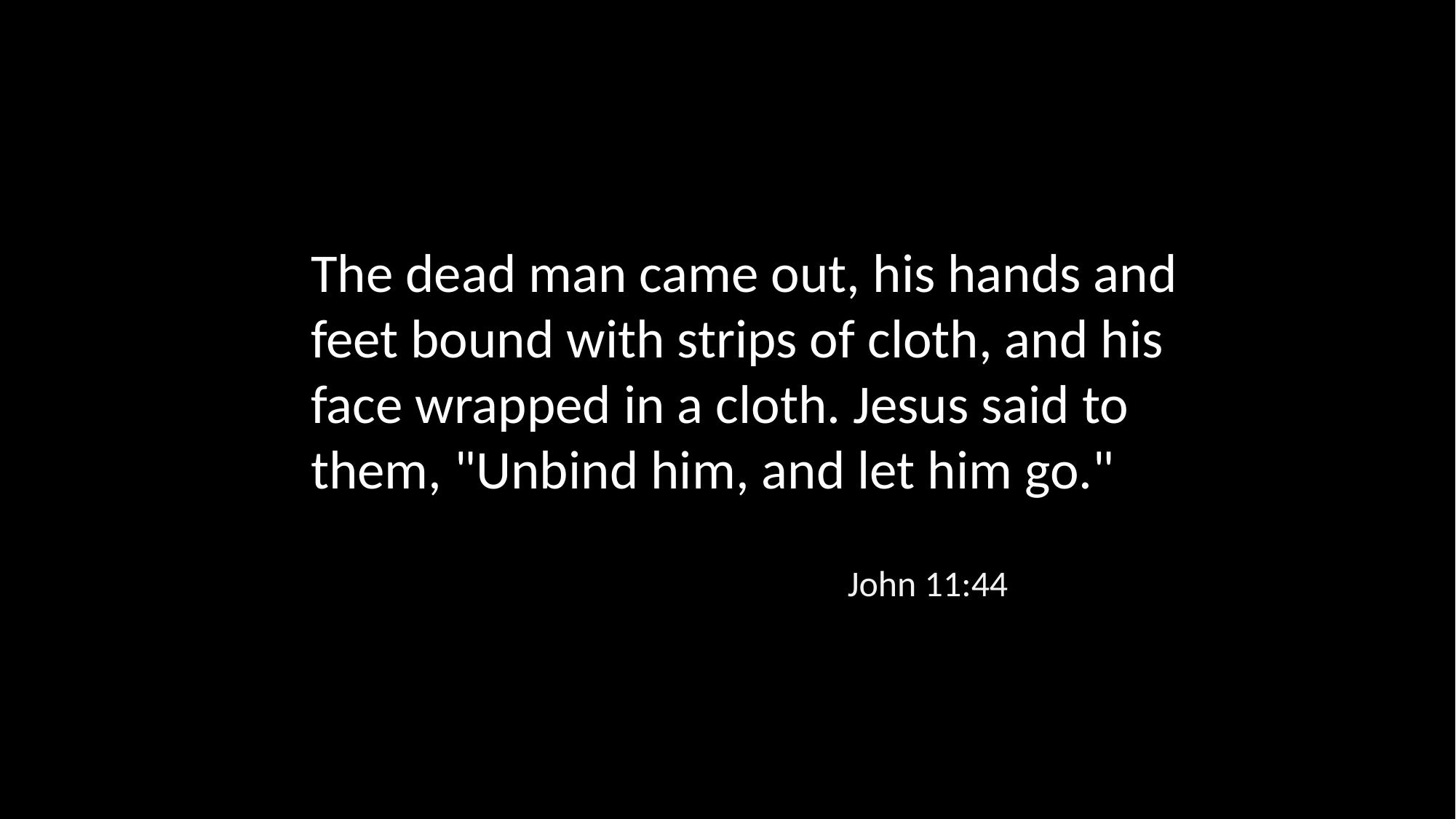

The dead man came out, his hands and feet bound with strips of cloth, and his face wrapped in a cloth. Jesus said to them, "Unbind him, and let him go."

John 11:44